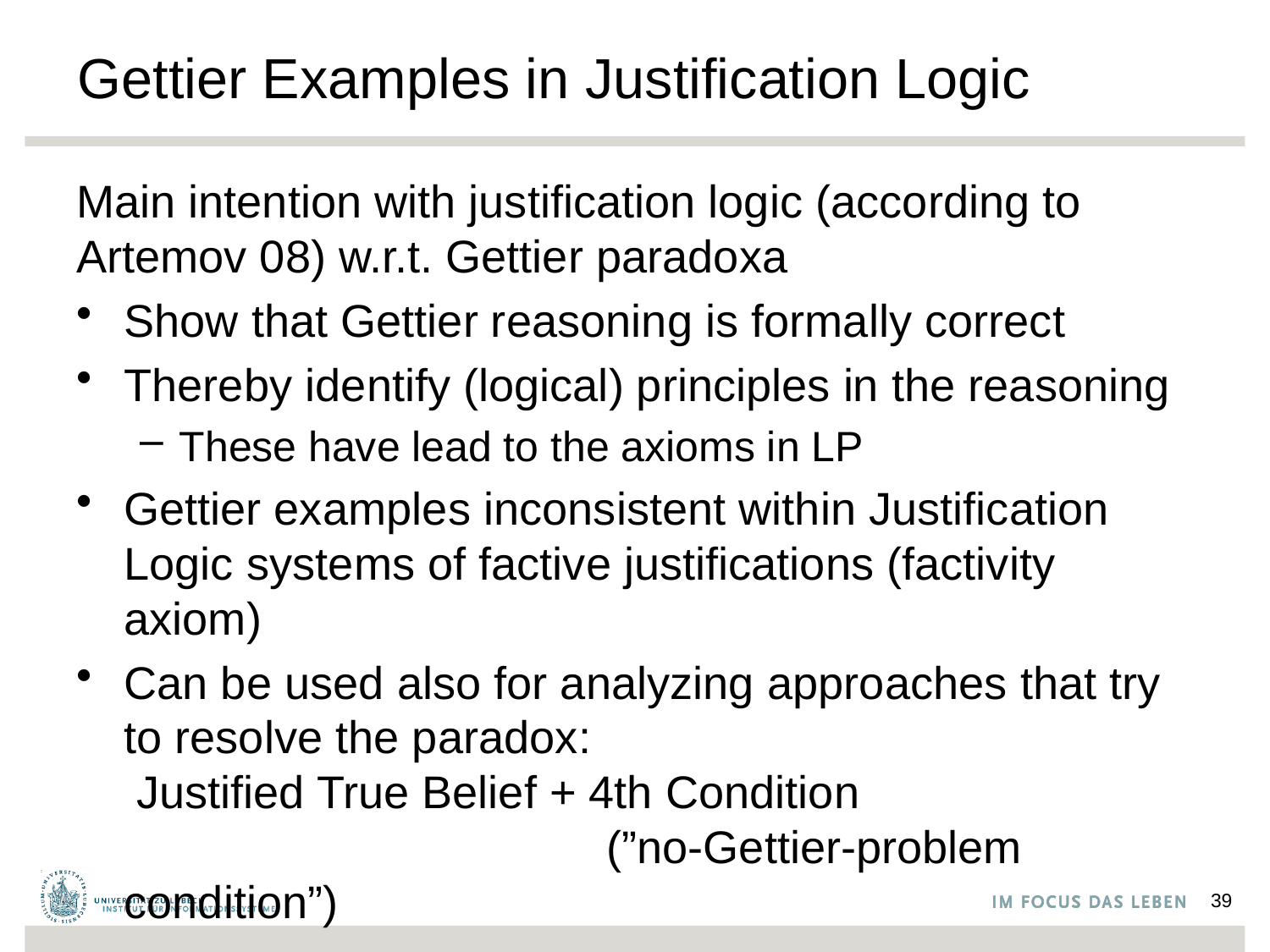

# Gettier Examples in Justification Logic
Main intention with justification logic (according to Artemov 08) w.r.t. Gettier paradoxa
Show that Gettier reasoning is formally correct
Thereby identify (logical) principles in the reasoning
These have lead to the axioms in LP
Gettier examples inconsistent within Justification Logic systems of factive justifications (factivity axiom)
Can be used also for analyzing approaches that try to resolve the paradox:
 Justified True Belief + 4th Condition
			        (”no-Gettier-problem condition”)

39